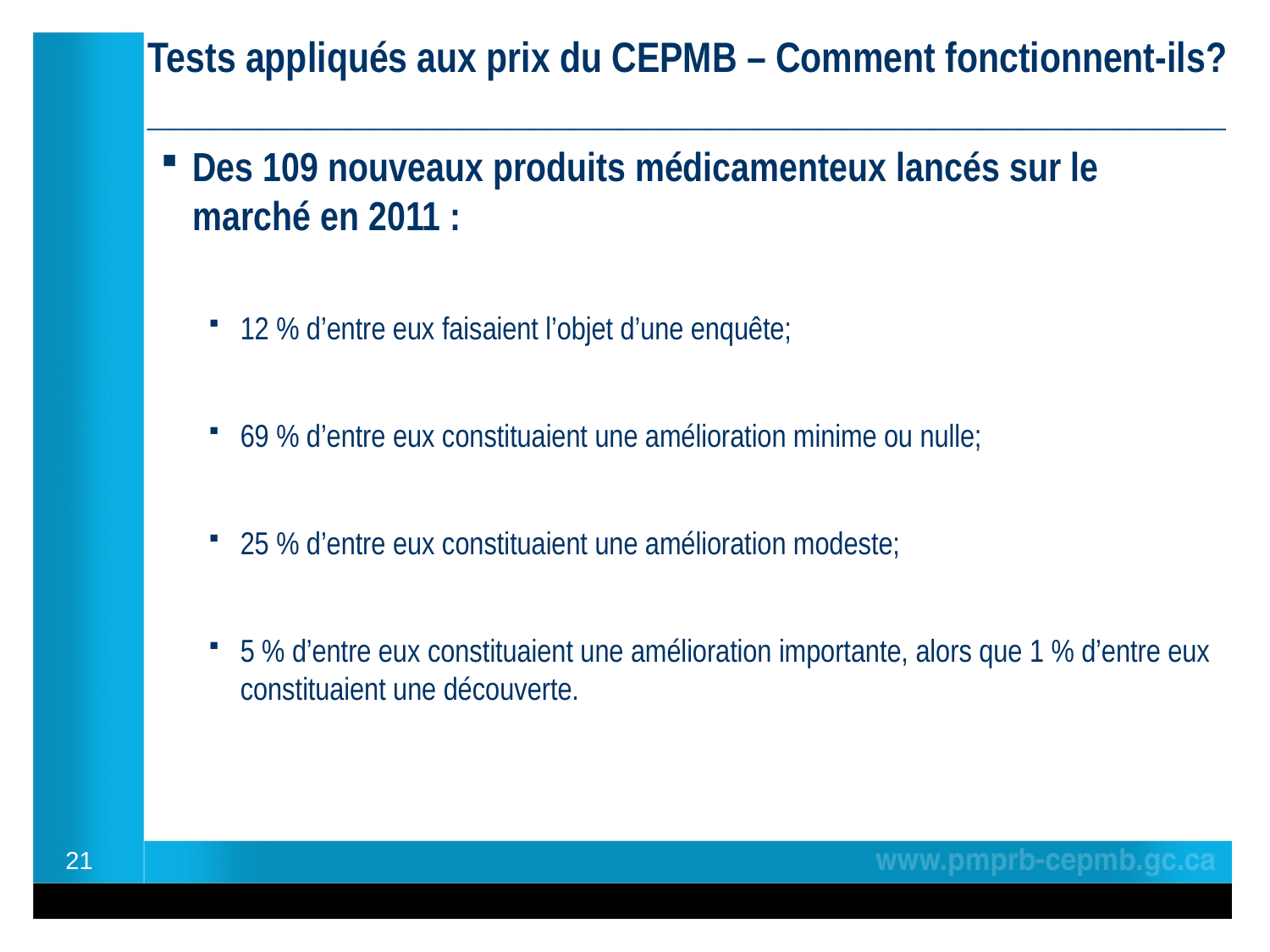

# Tests appliqués aux prix du CEPMB – Comment fonctionnent-ils? ________________________________________________
Des 109 nouveaux produits médicamenteux lancés sur le marché en 2011 :

12 % d’entre eux faisaient l’objet d’une enquête;

69 % d’entre eux constituaient une amélioration minime ou nulle;

25 % d’entre eux constituaient une amélioration modeste;

5 % d’entre eux constituaient une amélioration importante, alors que 1 % d’entre eux constituaient une découverte.

21